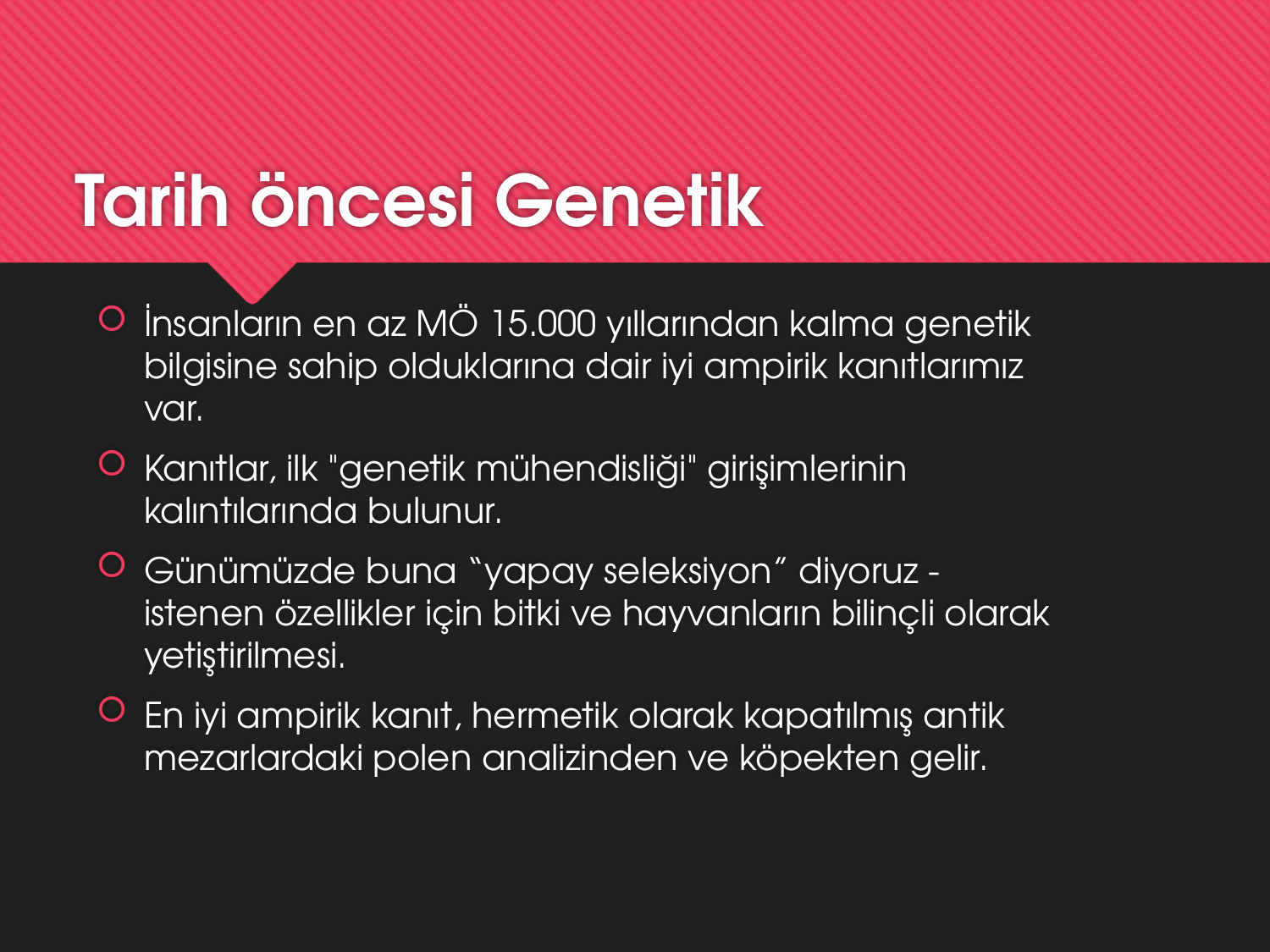

# Tarih öncesi Genetik
İnsanların en az MÖ 15.000 yıllarından kalma genetik bilgisine sahip olduklarına dair iyi ampirik kanıtlarımız var.
Kanıtlar, ilk "genetik mühendisliği" girişimlerinin kalıntılarında bulunur.
Günümüzde buna “yapay seleksiyon” diyoruz - istenen özellikler için bitki ve hayvanların bilinçli olarak yetiştirilmesi.
En iyi ampirik kanıt, hermetik olarak kapatılmış antik mezarlardaki polen analizinden ve köpekten gelir.